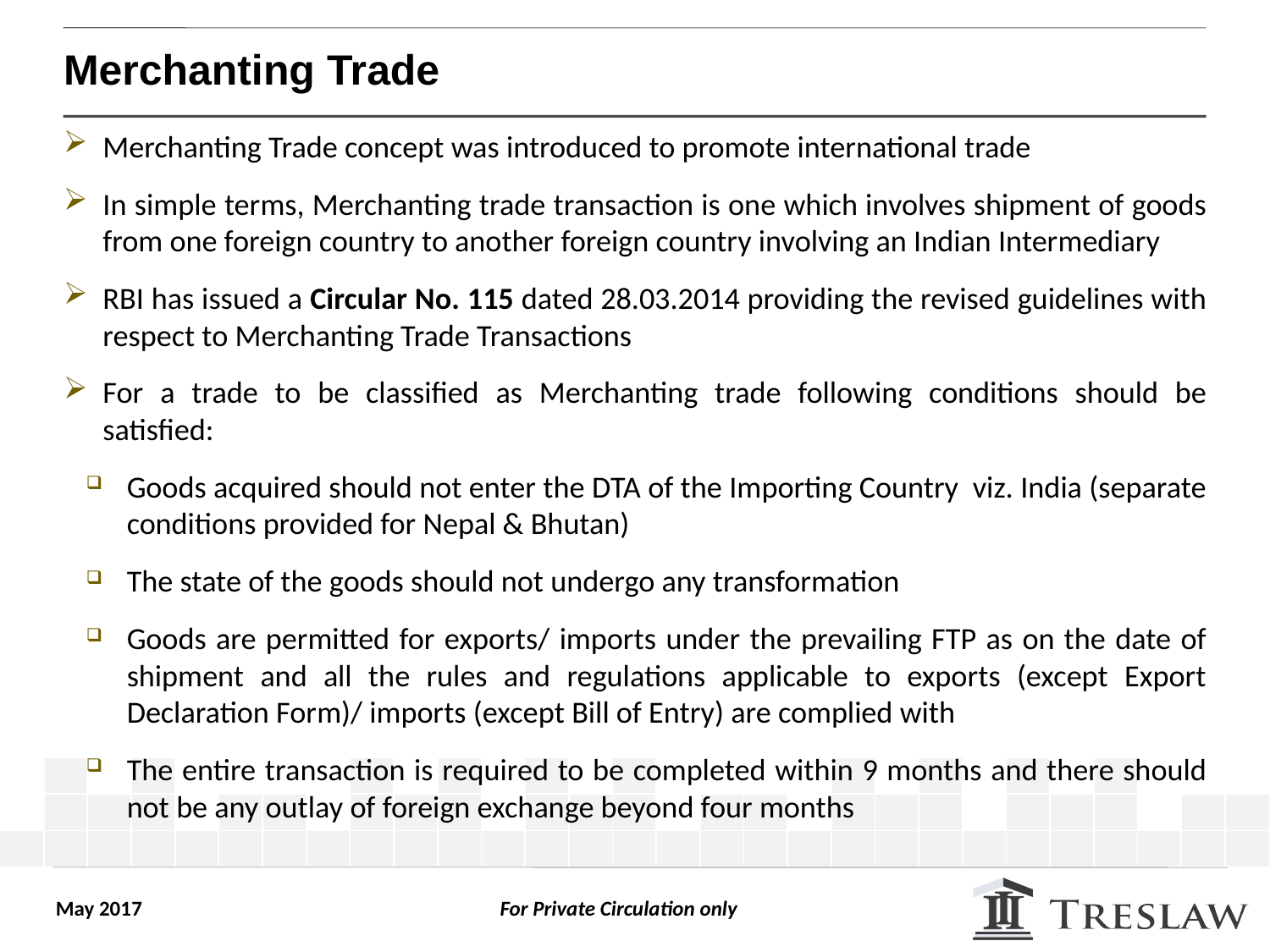

# Merchanting Trade
Merchanting Trade concept was introduced to promote international trade
In simple terms, Merchanting trade transaction is one which involves shipment of goods from one foreign country to another foreign country involving an Indian Intermediary
RBI has issued a Circular No. 115 dated 28.03.2014 providing the revised guidelines with respect to Merchanting Trade Transactions
For a trade to be classified as Merchanting trade following conditions should be satisfied:
Goods acquired should not enter the DTA of the Importing Country  viz. India (separate conditions provided for Nepal & Bhutan)
The state of the goods should not undergo any transformation
Goods are permitted for exports/ imports under the prevailing FTP as on the date of shipment and all the rules and regulations applicable to exports (except Export Declaration Form)/ imports (except Bill of Entry) are complied with
The entire transaction is required to be completed within 9 months and there should not be any outlay of foreign exchange beyond four months